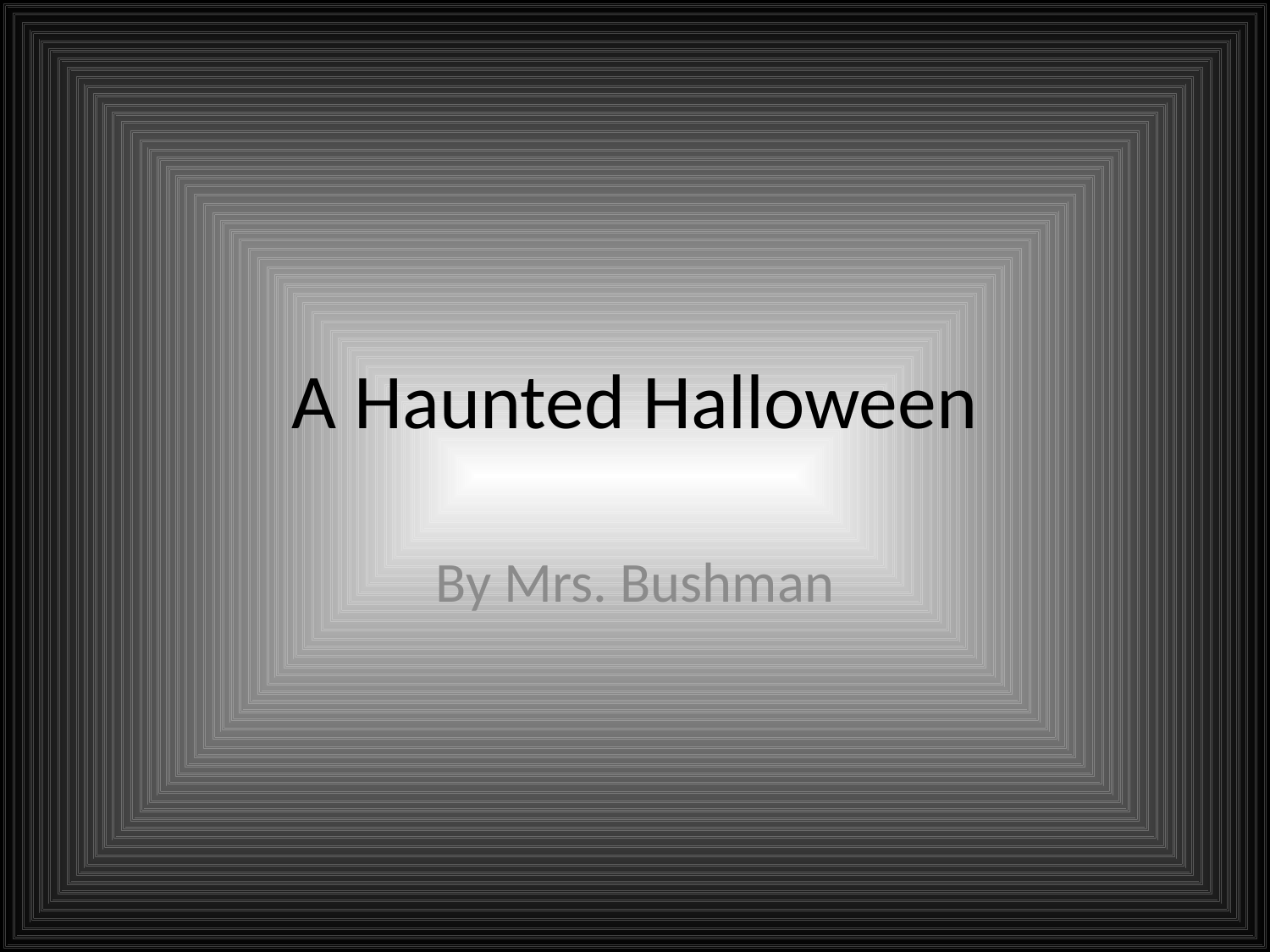

# A Haunted Halloween
By Mrs. Bushman